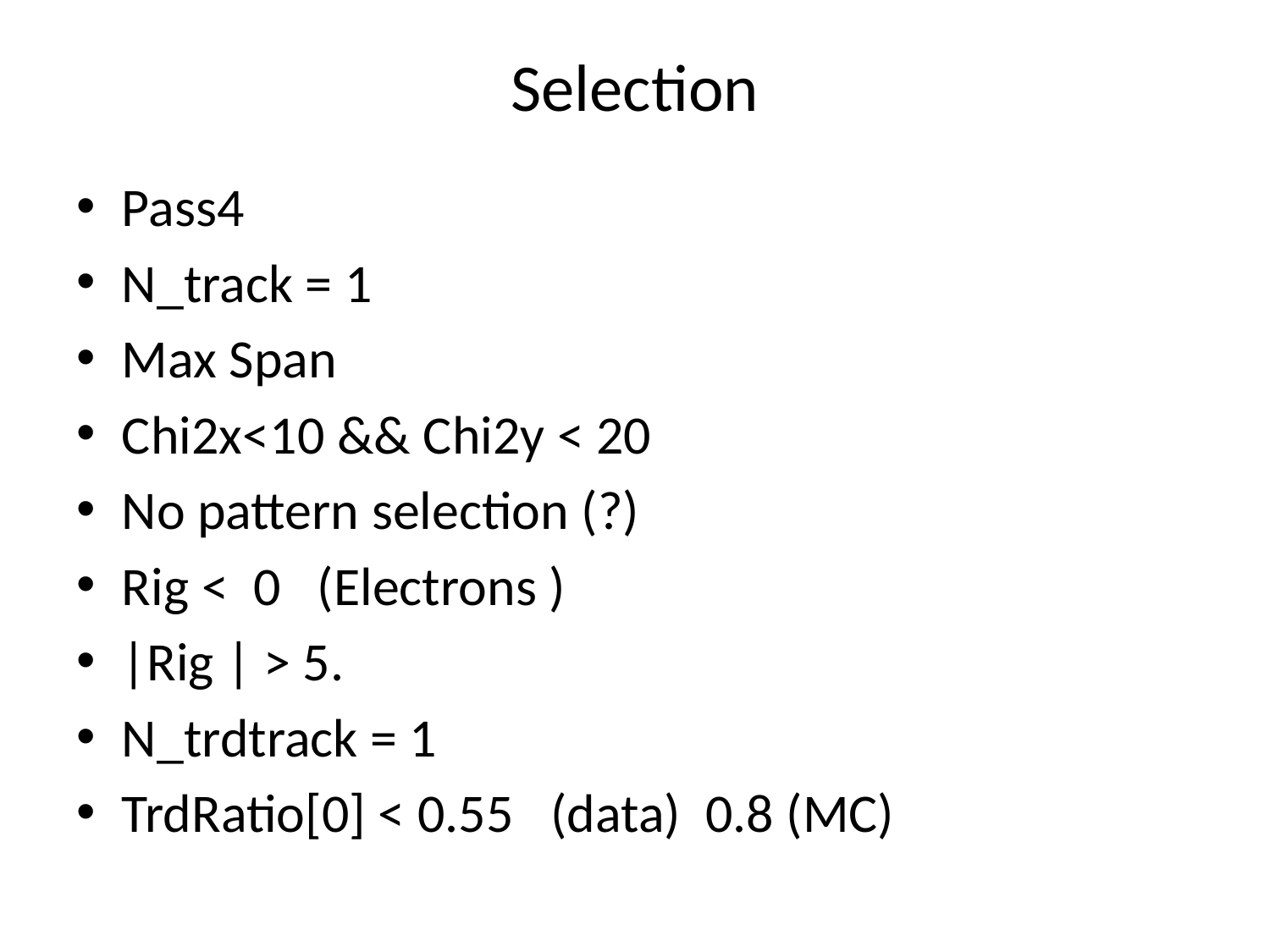

# Selection
Pass4
N_track = 1
Max Span
Chi2x<10 && Chi2y < 20
No pattern selection (?)
Rig <  0   (Electrons )
|Rig | > 5.
N_trdtrack = 1
TrdRatio[0] < 0.55   (data)  0.8 (MC)